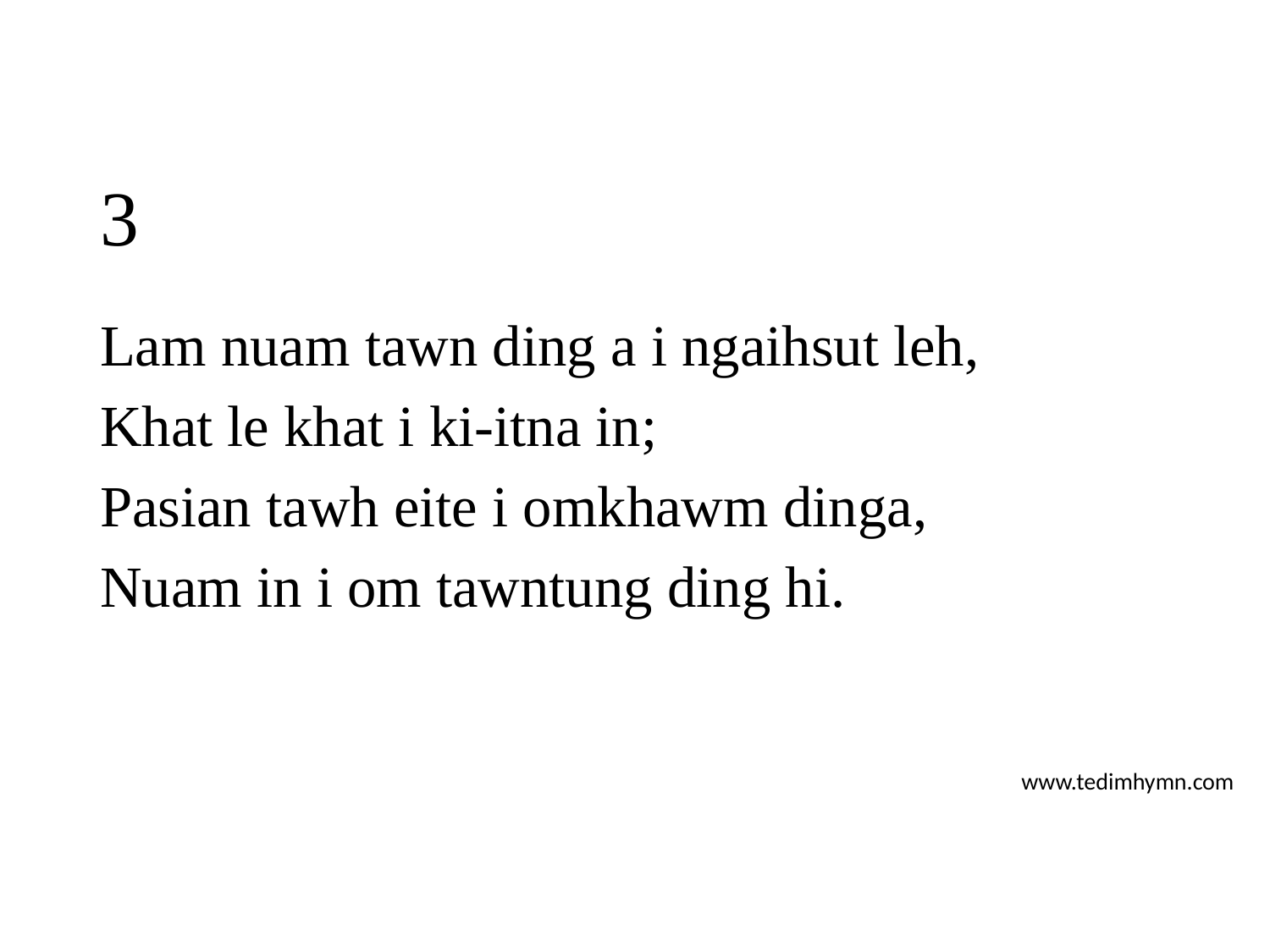

# 3
Lam nuam tawn ding a i ngaihsut leh,
Khat le khat i ki-itna in;
Pasian tawh eite i omkhawm dinga,
Nuam in i om tawntung ding hi.

www.tedimhymn.com